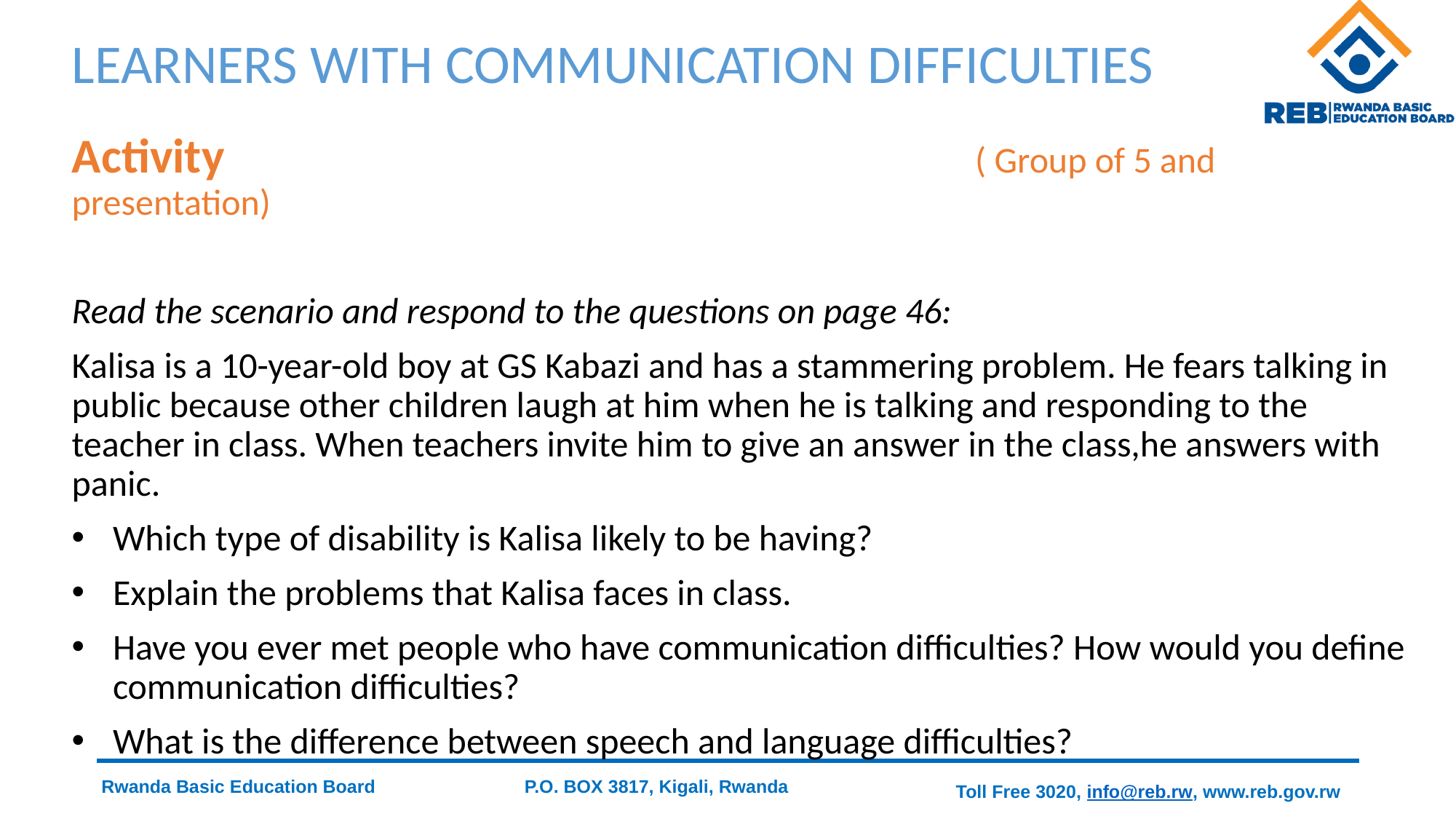

# LEARNERS WITH COMMUNICATION DIFFICULTIES
Activity                                                                                           ( Group of 5 and presentation)

Read the scenario and respond to the questions on page 46:
Kalisa is a 10-year-old boy at GS Kabazi and has a stammering problem. He fears talking in public because other children laugh at him when he is talking and responding to the teacher in class. When teachers invite him to give an answer in the class,he answers with panic.
Which type of disability is Kalisa likely to be having?
Explain the problems that Kalisa faces in class.
Have you ever met people who have communication difficulties? How would you define communication difficulties?
What is the difference between speech and language difficulties?